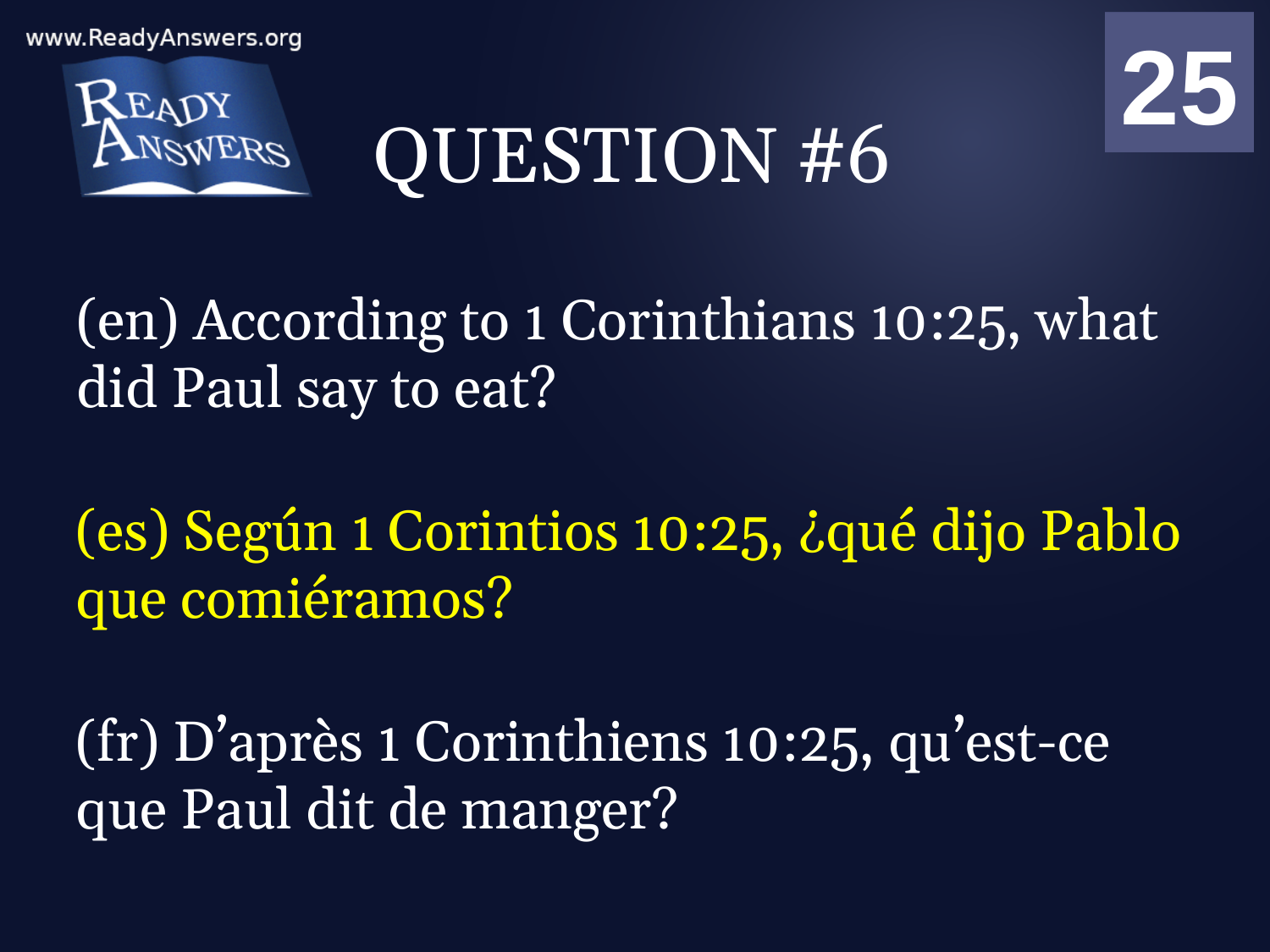

01
02
03
04
05
06
07
08
09
10
11
12
13
14
15
16
17
18
19
20
21
22
23
24
25
00
# QUESTION #6
(en) According to 1 Corinthians 10:25, what did Paul say to eat?
(es) Según 1 Corintios 10:25, ¿qué dijo Pablo que comiéramos?
(fr) D’après 1 Corinthiens 10:25, qu’est-ce que Paul dit de manger?